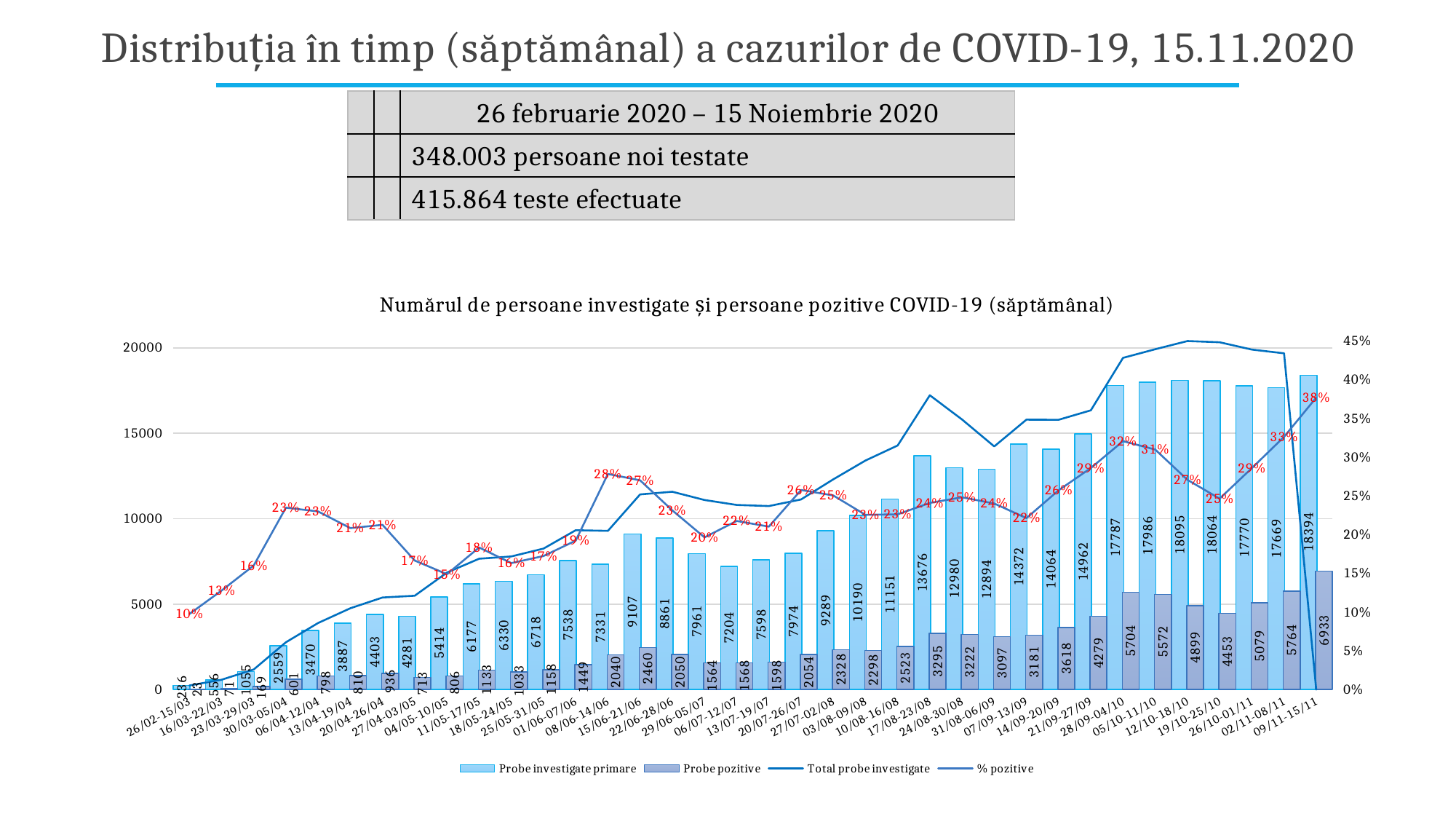

Distribuția în timp (săptămânal) a cazurilor de COVID-19, 15.11.2020
|  |  | 26 februarie 2020 – 15 Noiembrie 2020 |
| --- | --- | --- |
|  |  | 348.003 persoane noi testate |
|  |  | 415.864 teste efectuate |

[unsupported chart]